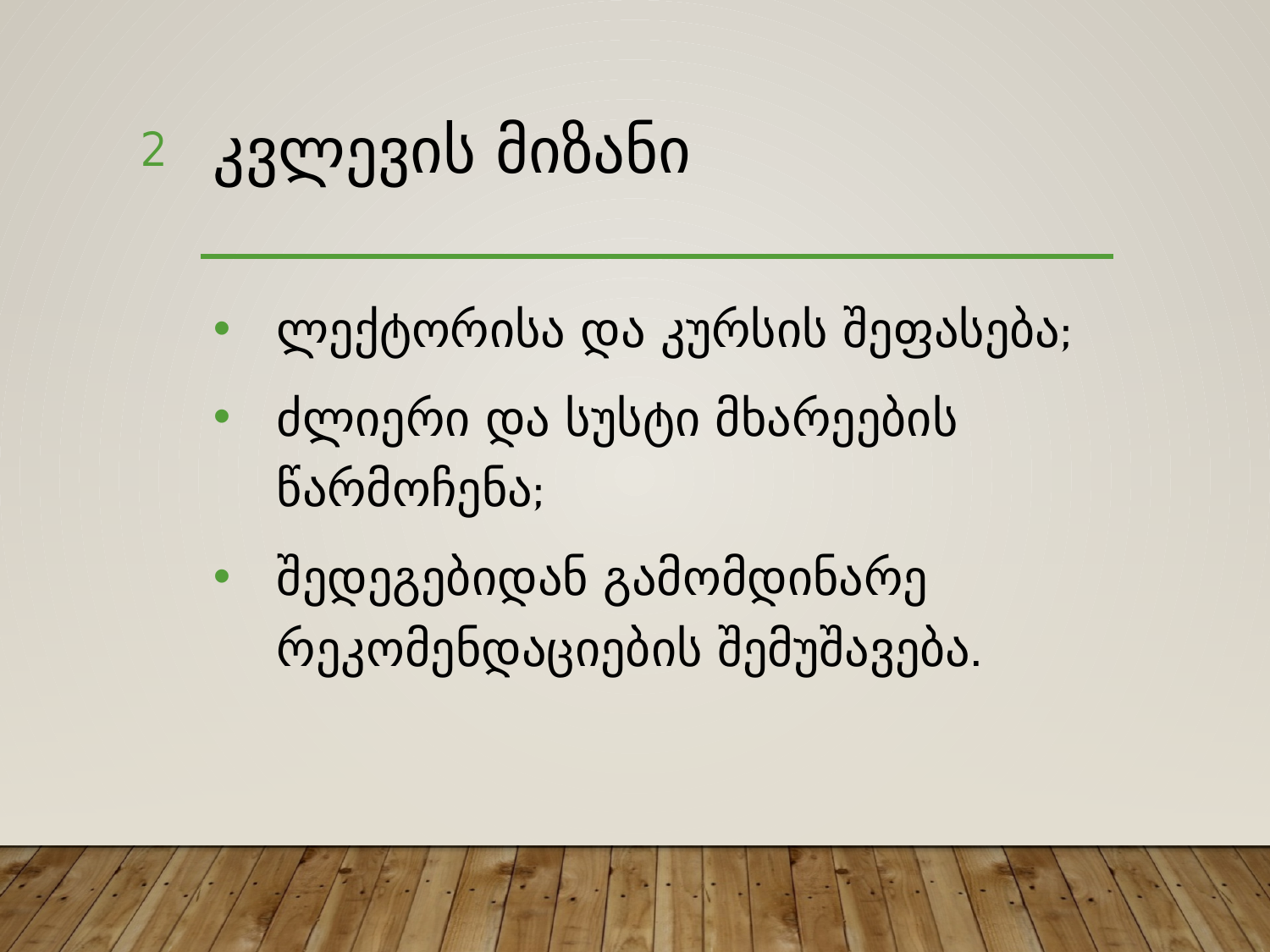

2
# კვლევის მიზანი
ლექტორისა და კურსის შეფასება;
ძლიერი და სუსტი მხარეების წარმოჩენა;
შედეგებიდან გამომდინარე რეკომენდაციების შემუშავება.